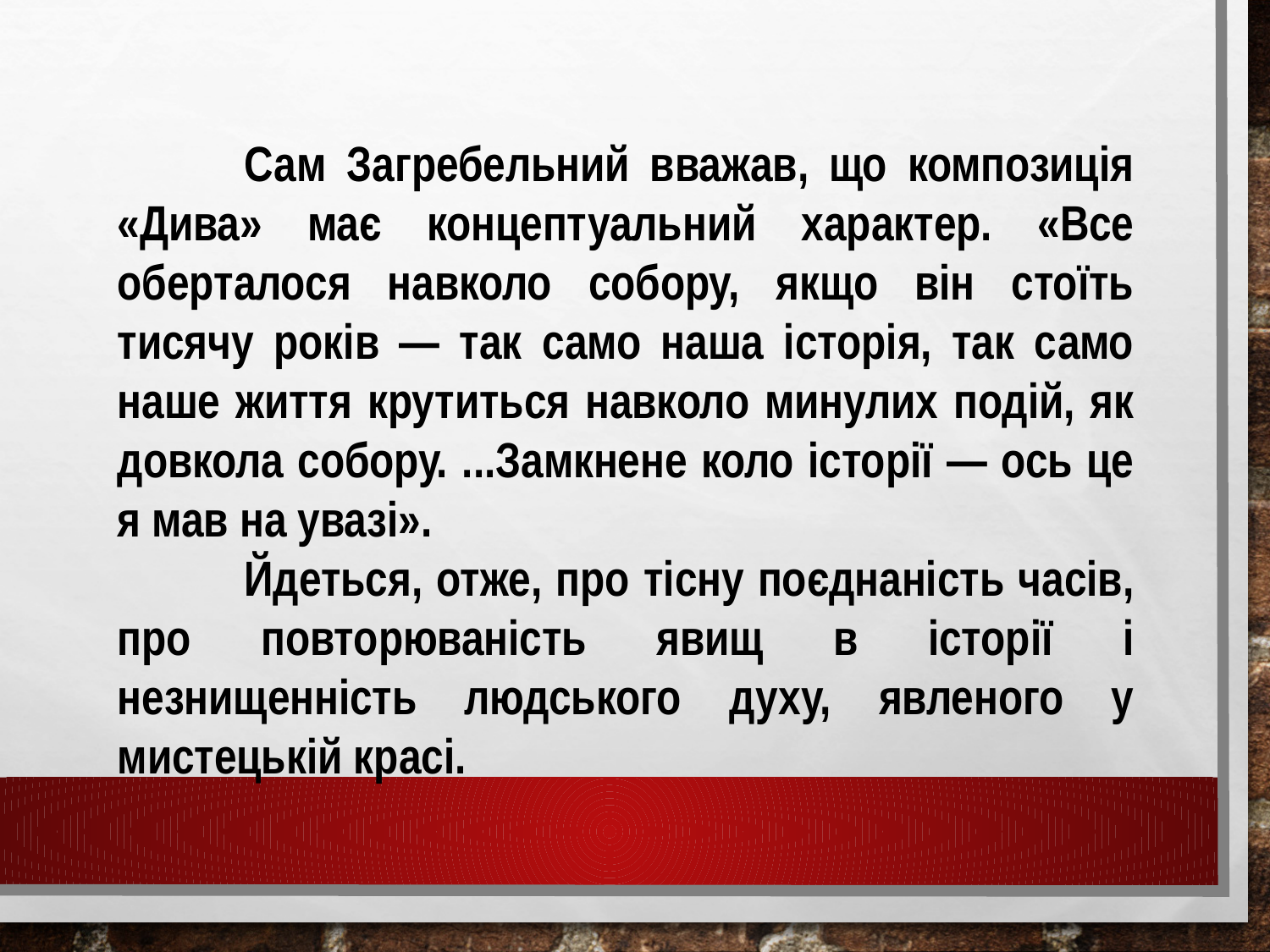

Сам Загребельний вважав, що композиція «Дива» має концептуальний характер. «Все оберталося навколо собору, якщо він стоїть тисячу років — так само наша історія, так само наше життя крутиться навколо минулих подій, як довкола собору. ...Замкнене коло історії — ось це я мав на увазі».
	Йдеться, отже, про тісну поєднаність часів, про повторюваність явищ в історії і незнищенність людського духу, явленого у мистецькій красі.